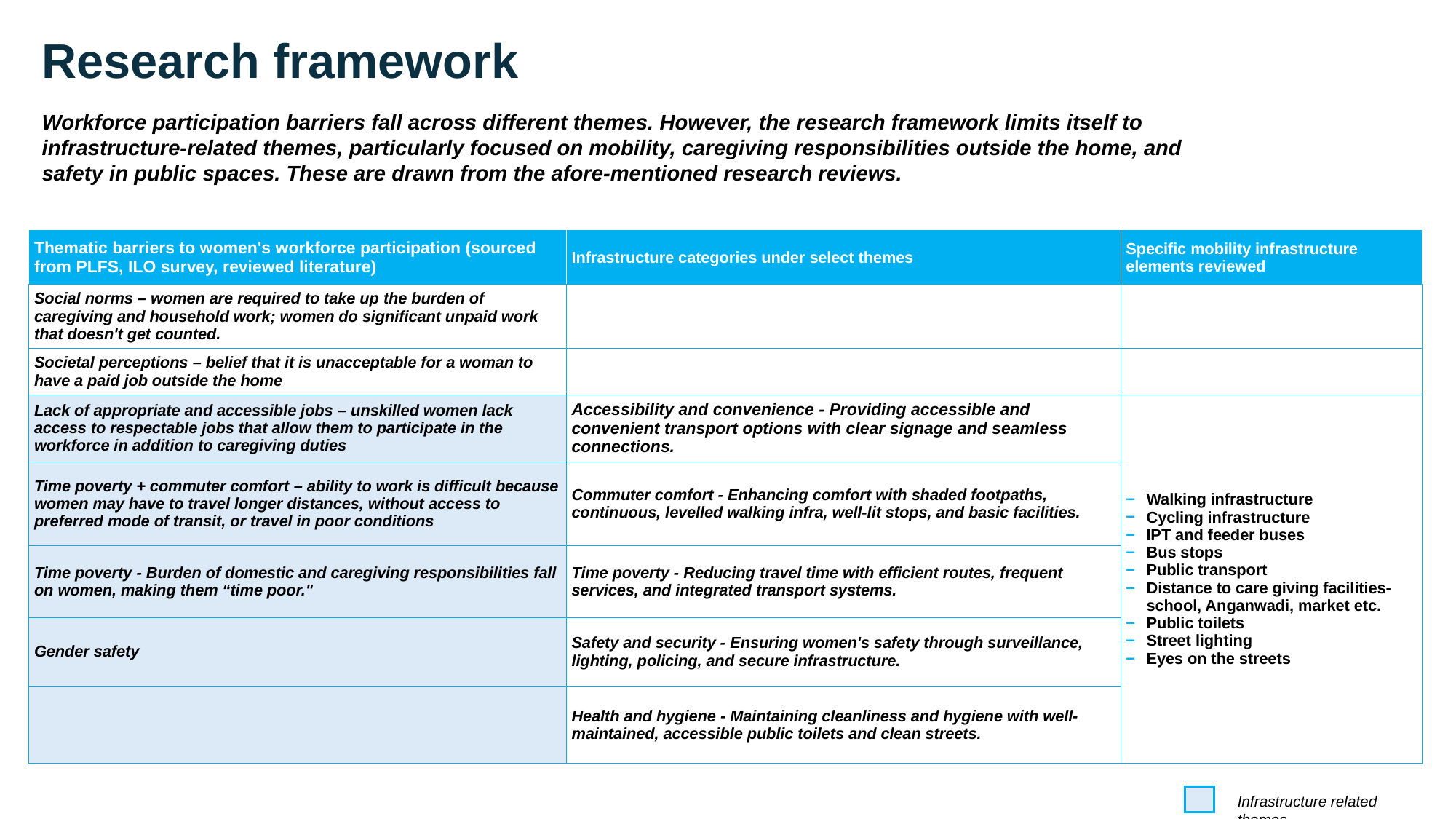

# Research framework
Workforce participation barriers fall across different themes. However, the research framework limits itself to infrastructure-related themes, particularly focused on mobility, caregiving responsibilities outside the home, and safety in public spaces. These are drawn from the afore-mentioned research reviews.
| Thematic barriers to women's workforce participation (sourced from PLFS, ILO survey, reviewed literature) | Infrastructure categories under select themes | Specific mobility infrastructure elements reviewed |
| --- | --- | --- |
| Social norms – women are required to take up the burden of caregiving and household work; women do significant unpaid work that doesn't get counted. |  |  |
| Societal perceptions – belief that it is unacceptable for a woman to have a paid job outside the home |  |  |
| Lack of appropriate and accessible jobs – unskilled women lack access to respectable jobs that allow them to participate in the workforce in addition to caregiving duties | Accessibility and convenience - Providing accessible and convenient transport options with clear signage and seamless connections. | Walking infrastructure Cycling infrastructure IPT and feeder buses Bus stops Public transport Distance to care giving facilities- school, Anganwadi, market etc. Public toilets Street lighting Eyes on the streets |
| Time poverty + commuter comfort – ability to work is difficult because women may have to travel longer distances, without access to preferred mode of transit, or travel in poor conditions | Commuter comfort - Enhancing comfort with shaded footpaths, continuous, levelled walking infra, well-lit stops, and basic facilities. |  |
| Time poverty - Burden of domestic and caregiving responsibilities fall on women, making them “time poor." | Time poverty - Reducing travel time with efficient routes, frequent services, and integrated transport systems. |  |
| Gender safety | Safety and security - Ensuring women's safety through surveillance, lighting, policing, and secure infrastructure. |  |
|  | Health and hygiene - Maintaining cleanliness and hygiene with well-maintained, accessible public toilets and clean streets. |  |

Infrastructure related themes